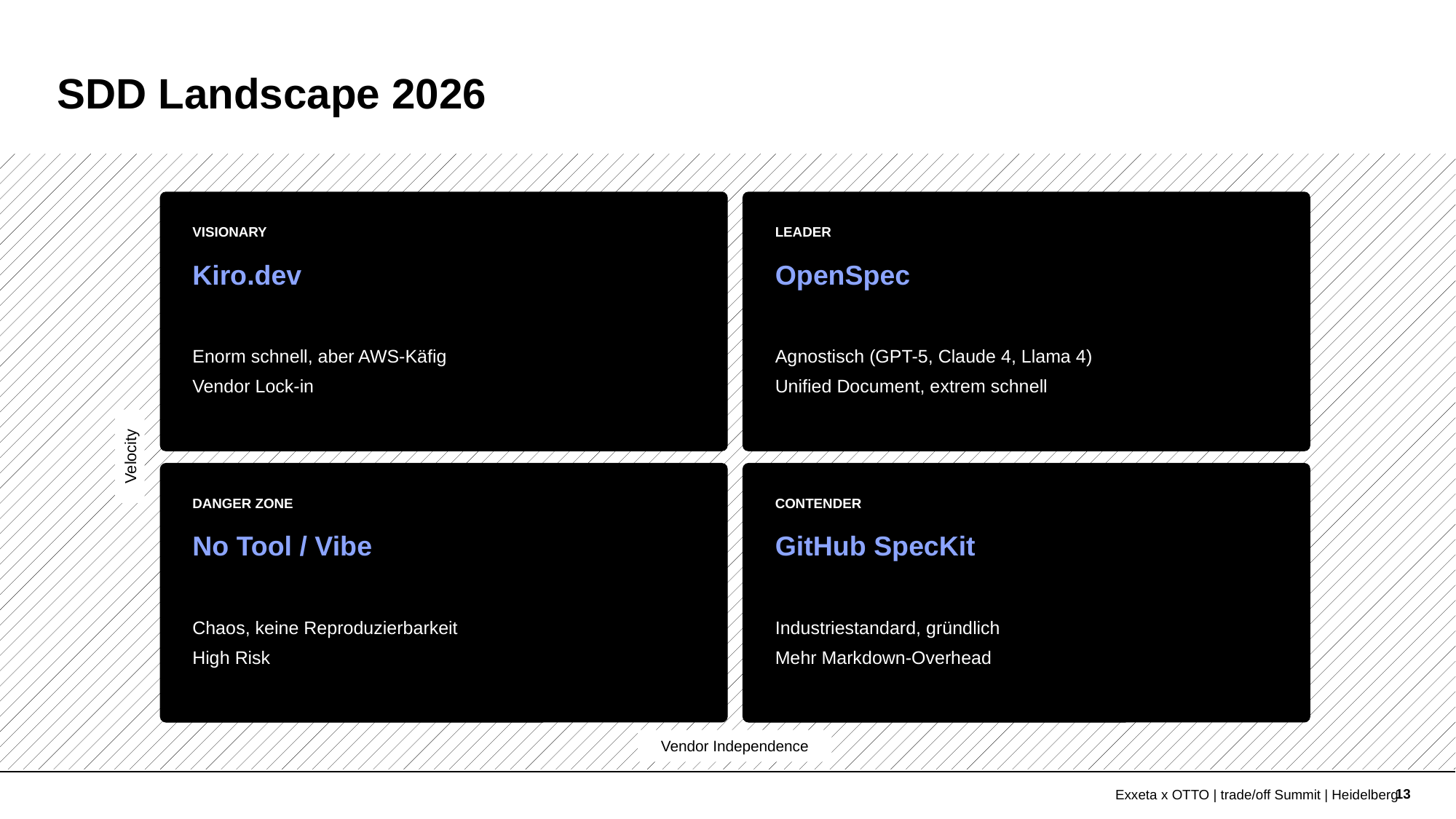

# SDD Landscape 2026

VISIONARY
LEADER
Kiro.dev
OpenSpec
Enorm schnell, aber AWS-Käfig
Vendor Lock-in
Agnostisch (GPT-5, Claude 4, Llama 4)
Unified Document, extrem schnell

DANGER ZONE
CONTENDER
No Tool / Vibe
GitHub SpecKit
Chaos, keine Reproduzierbarkeit
High Risk
Industriestandard, gründlich
Mehr Markdown-Overhead
Velocity
Vendor Independence
Exxeta x OTTO | trade/off Summit | Heidelberg